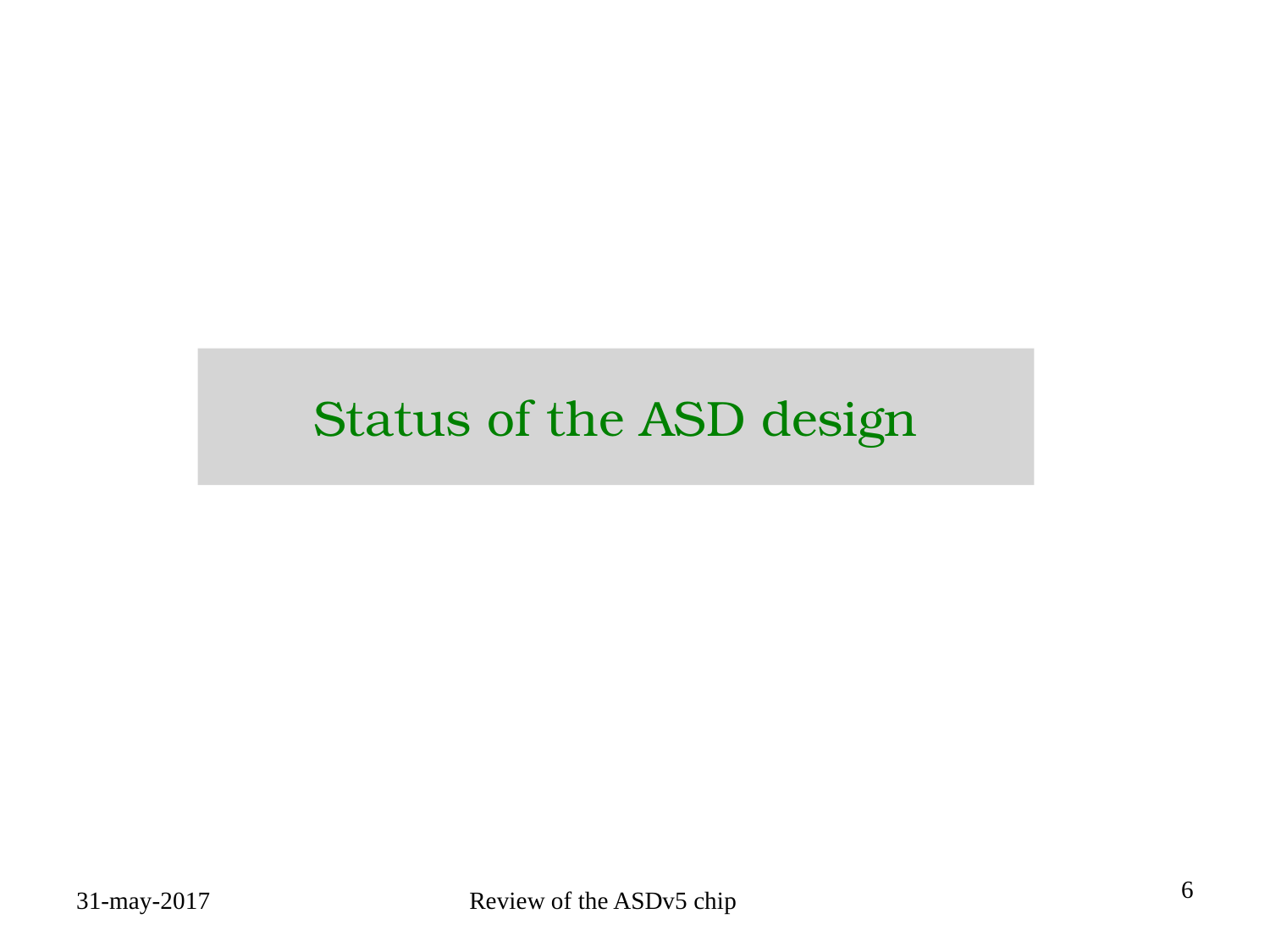

# Status of the ASD design
6
31-may-2017
Review of the ASDv5 chip